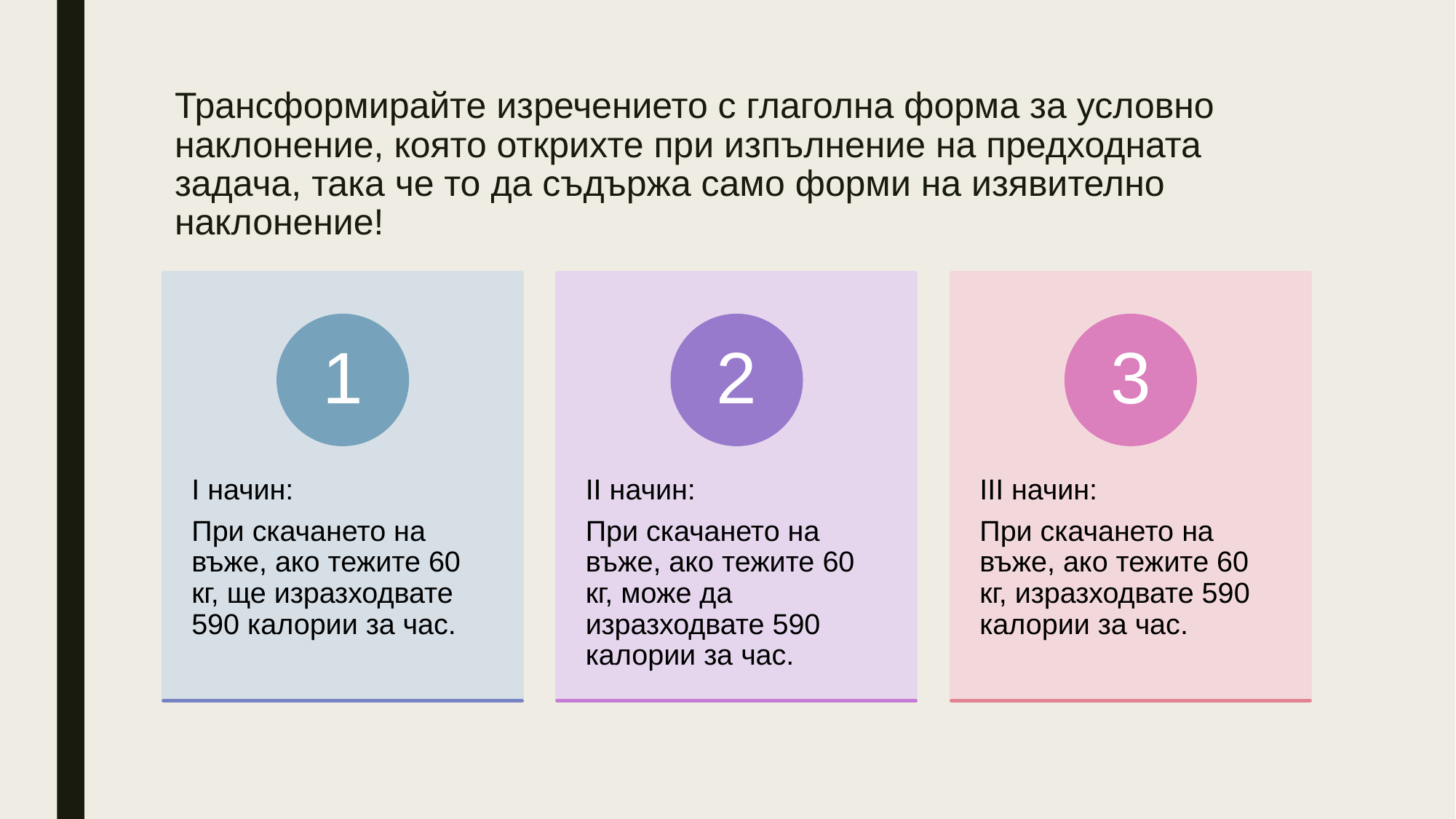

# Трансформирайте изречението с глаголна форма за условно наклонение, която открихте при изпълнение на предходната задача, така че то да съдържа само форми на изявително наклонение!
I начин:
При скачането на въже, ако тежите 60 кг, ще изразходвате 590 калории за час.
II начин:
При скачането на въже, ако тежите 60 кг, може да изразходвате 590 калории за час.
III начин:
При скачането на въже, ако тежите 60 кг, изразходвате 590 калории за час.
1
2
3